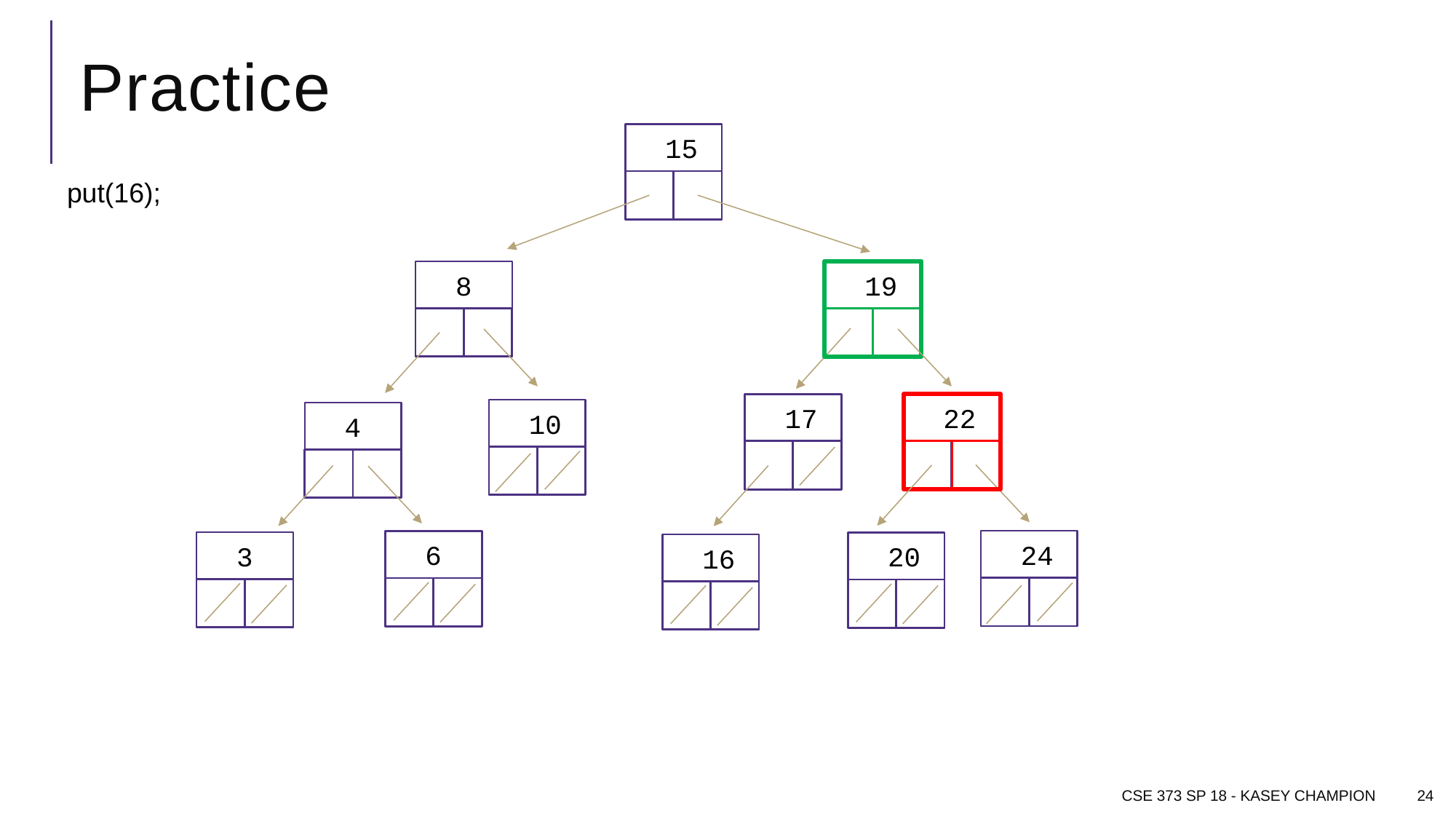

# Practice

15

put(16);

19

8

22

17

10

4

24

6

3

20

16

CSE 373 SP 18 - Kasey Champion
24